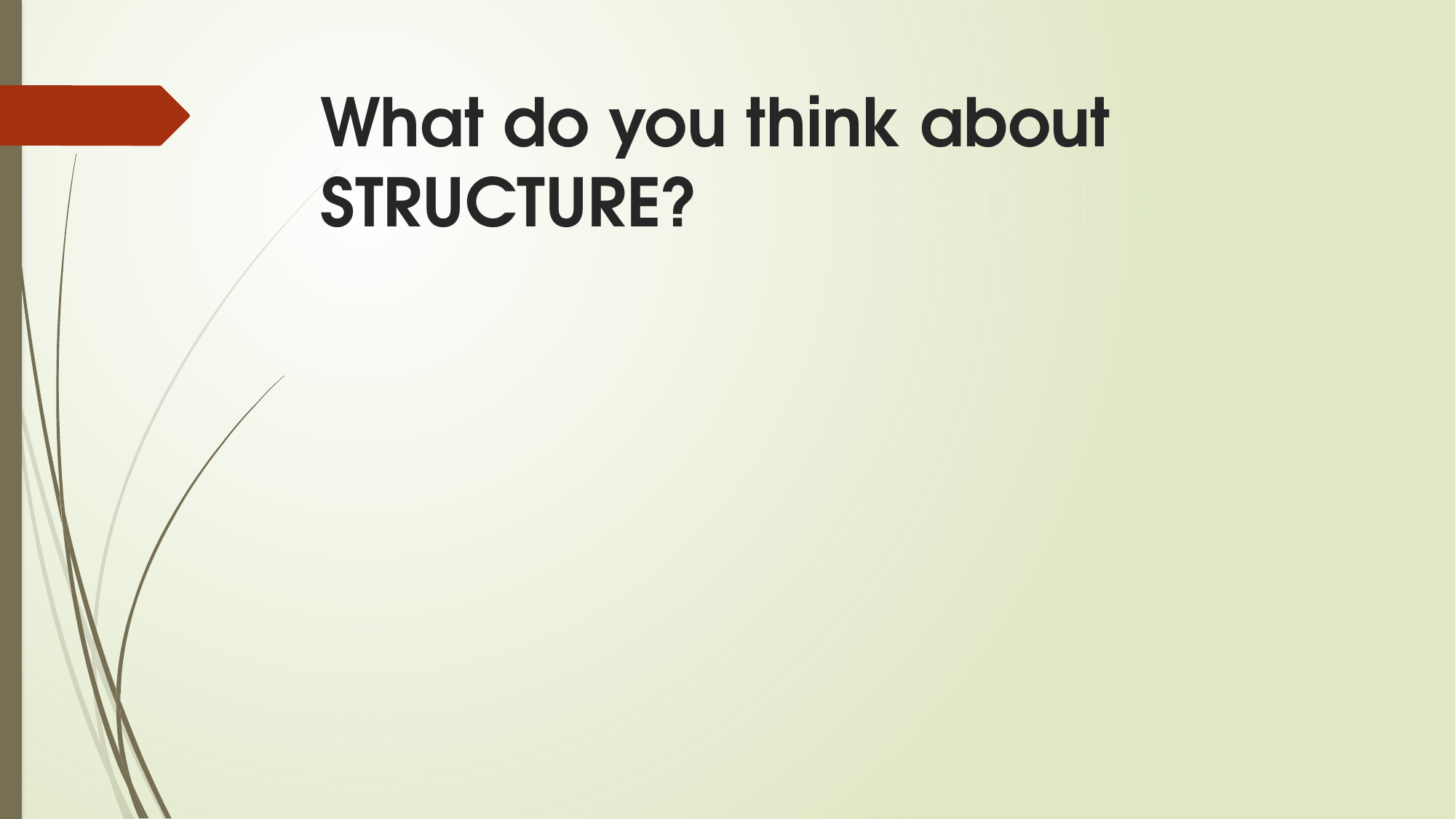

# What do you think about STRUCTURE?